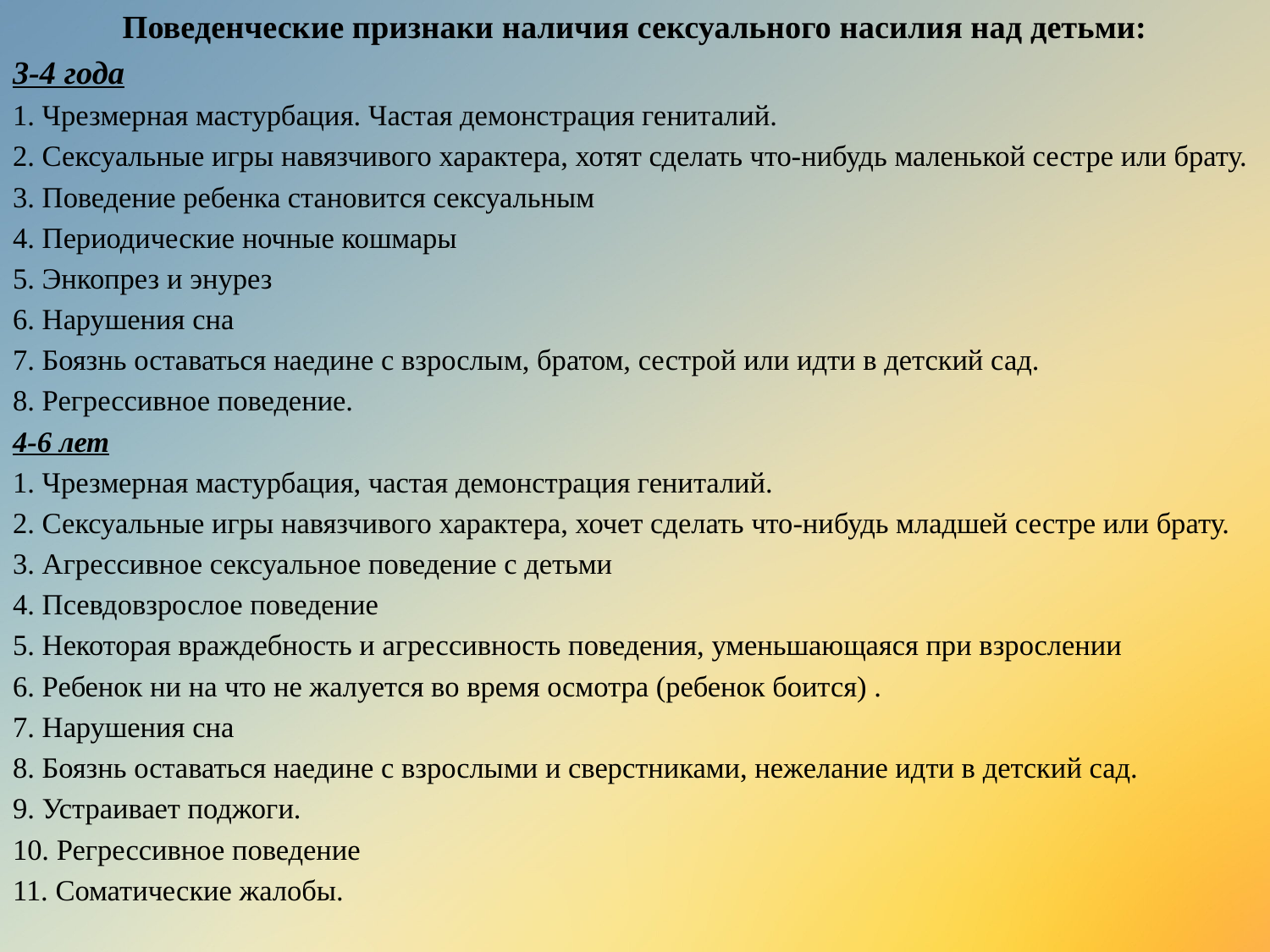

Поведенческие признаки наличия сексуального насилия над детьми:
3-4 года
1. Чрезмерная мастурбация. Частая демонстрация гениталий.
2. Сексуальные игры навязчивого характера, хотят сделать что-нибудь маленькой сестре или брату.
3. Поведение ребенка становится сексуальным
4. Периодические ночные кошмары
5. Энкопрез и энурез
6. Нарушения сна
7. Боязнь оставаться наедине с взрослым, братом, сестрой или идти в детский сад.
8. Регрессивное поведение.
4-6 лет
1. Чрезмерная мастурбация, частая демонстрация гениталий.
2. Сексуальные игры навязчивого характера, хочет сделать что-нибудь младшей сестре или брату.
3. Агрессивное сексуальное поведение с детьми
4. Псевдовзрослое поведение
5. Некоторая враждебность и агрессивность поведения, уменьшающаяся при взрослении
6. Ребенок ни на что не жалуется во время осмотра (ребенок боится) .
7. Нарушения сна
8. Боязнь оставаться наедине с взрослыми и сверстниками, нежелание идти в детский сад.
9. Устраивает поджоги.
10. Регрессивное поведение
11. Соматические жалобы.